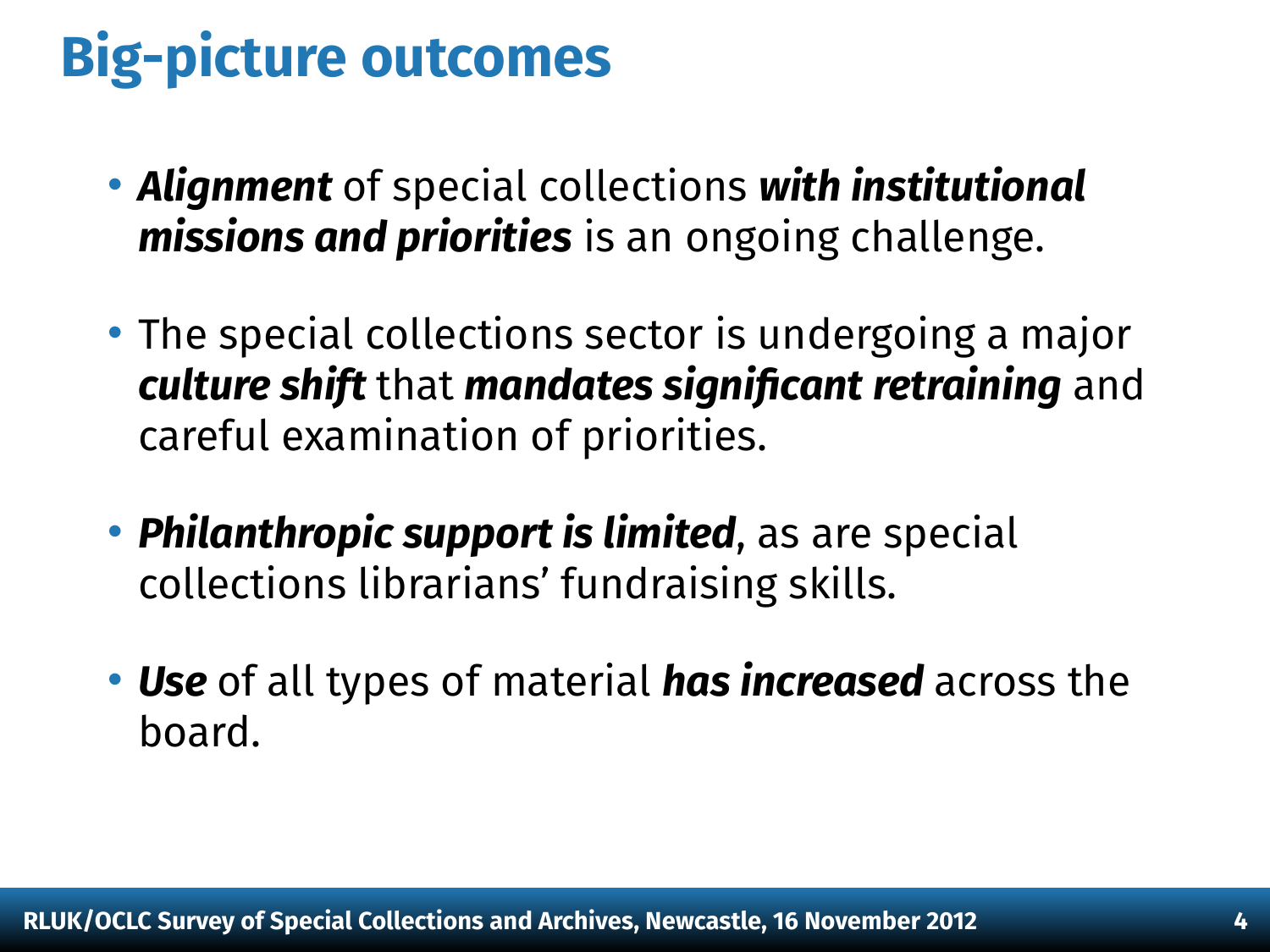

# Big-picture outcomes
Alignment of special collections with institutional missions and priorities is an ongoing challenge.

The special collections sector is undergoing a major culture shift that mandates significant retraining and careful examination of priorities.

Philanthropic support is limited, as are special collections librarians’ fundraising skills.

Use of all types of material has increased across the board.